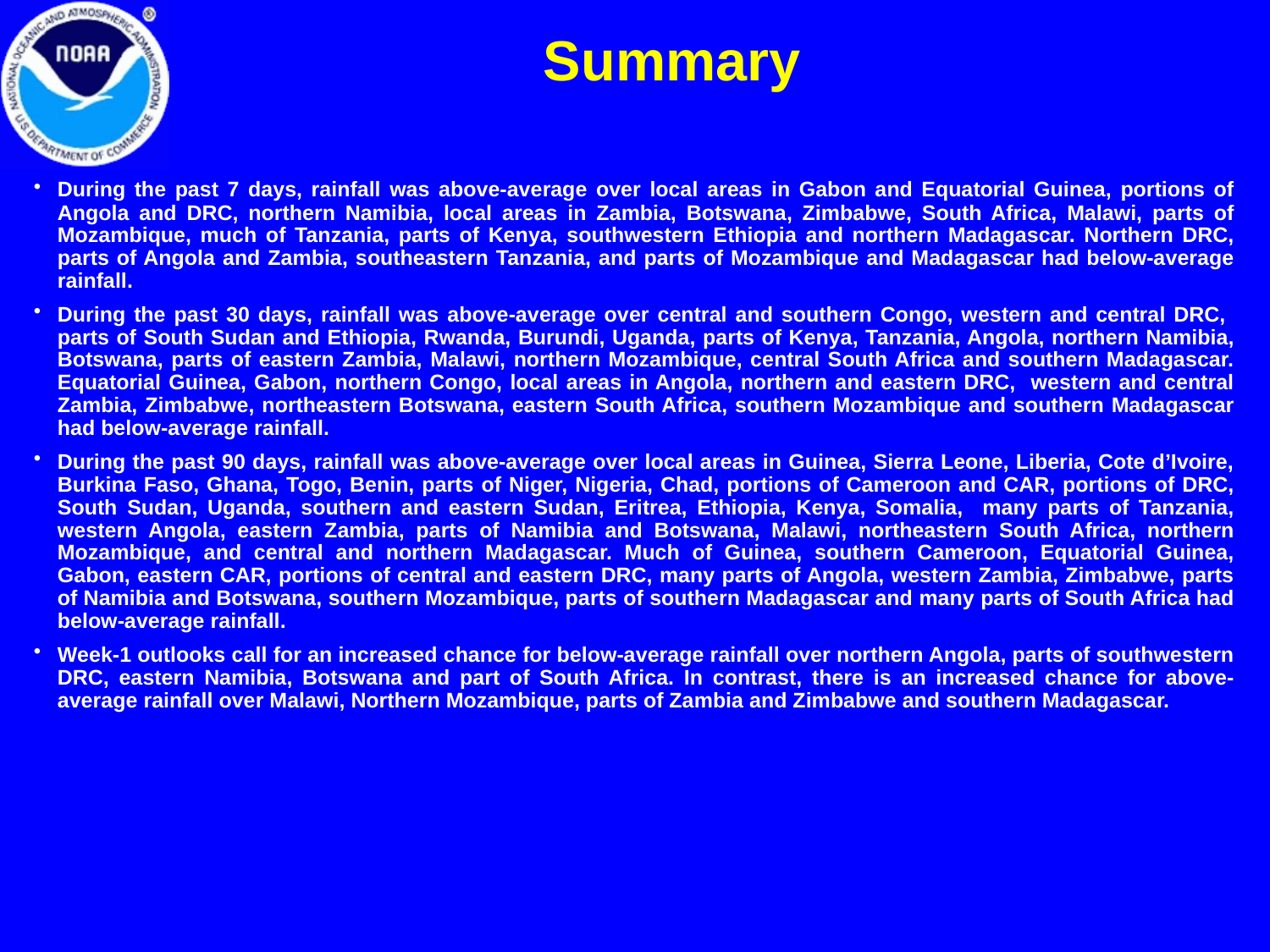

Summary
During the past 7 days, rainfall was above-average over local areas in Gabon and Equatorial Guinea, portions of Angola and DRC, northern Namibia, local areas in Zambia, Botswana, Zimbabwe, South Africa, Malawi, parts of Mozambique, much of Tanzania, parts of Kenya, southwestern Ethiopia and northern Madagascar. Northern DRC, parts of Angola and Zambia, southeastern Tanzania, and parts of Mozambique and Madagascar had below-average rainfall.
During the past 30 days, rainfall was above-average over central and southern Congo, western and central DRC,  parts of South Sudan and Ethiopia, Rwanda, Burundi, Uganda, parts of Kenya, Tanzania, Angola, northern Namibia, Botswana, parts of eastern Zambia, Malawi, northern Mozambique, central South Africa and southern Madagascar. Equatorial Guinea, Gabon, northern Congo, local areas in Angola, northern and eastern DRC,  western and central Zambia, Zimbabwe, northeastern Botswana, eastern South Africa, southern Mozambique and southern Madagascar had below-average rainfall.
During the past 90 days, rainfall was above-average over local areas in Guinea, Sierra Leone, Liberia, Cote d’Ivoire, Burkina Faso, Ghana, Togo, Benin, parts of Niger, Nigeria, Chad, portions of Cameroon and CAR, portions of DRC, South Sudan, Uganda, southern and eastern Sudan, Eritrea, Ethiopia, Kenya, Somalia,  many parts of Tanzania, western Angola, eastern Zambia, parts of Namibia and Botswana, Malawi, northeastern South Africa, northern Mozambique, and central and northern Madagascar. Much of Guinea, southern Cameroon, Equatorial Guinea, Gabon, eastern CAR, portions of central and eastern DRC, many parts of Angola, western Zambia, Zimbabwe, parts of Namibia and Botswana, southern Mozambique, parts of southern Madagascar and many parts of South Africa had below-average rainfall.
Week-1 outlooks call for an increased chance for below-average rainfall over northern Angola, parts of southwestern DRC, eastern Namibia, Botswana and part of South Africa. In contrast, there is an increased chance for above-average rainfall over Malawi, Northern Mozambique, parts of Zambia and Zimbabwe and southern Madagascar.